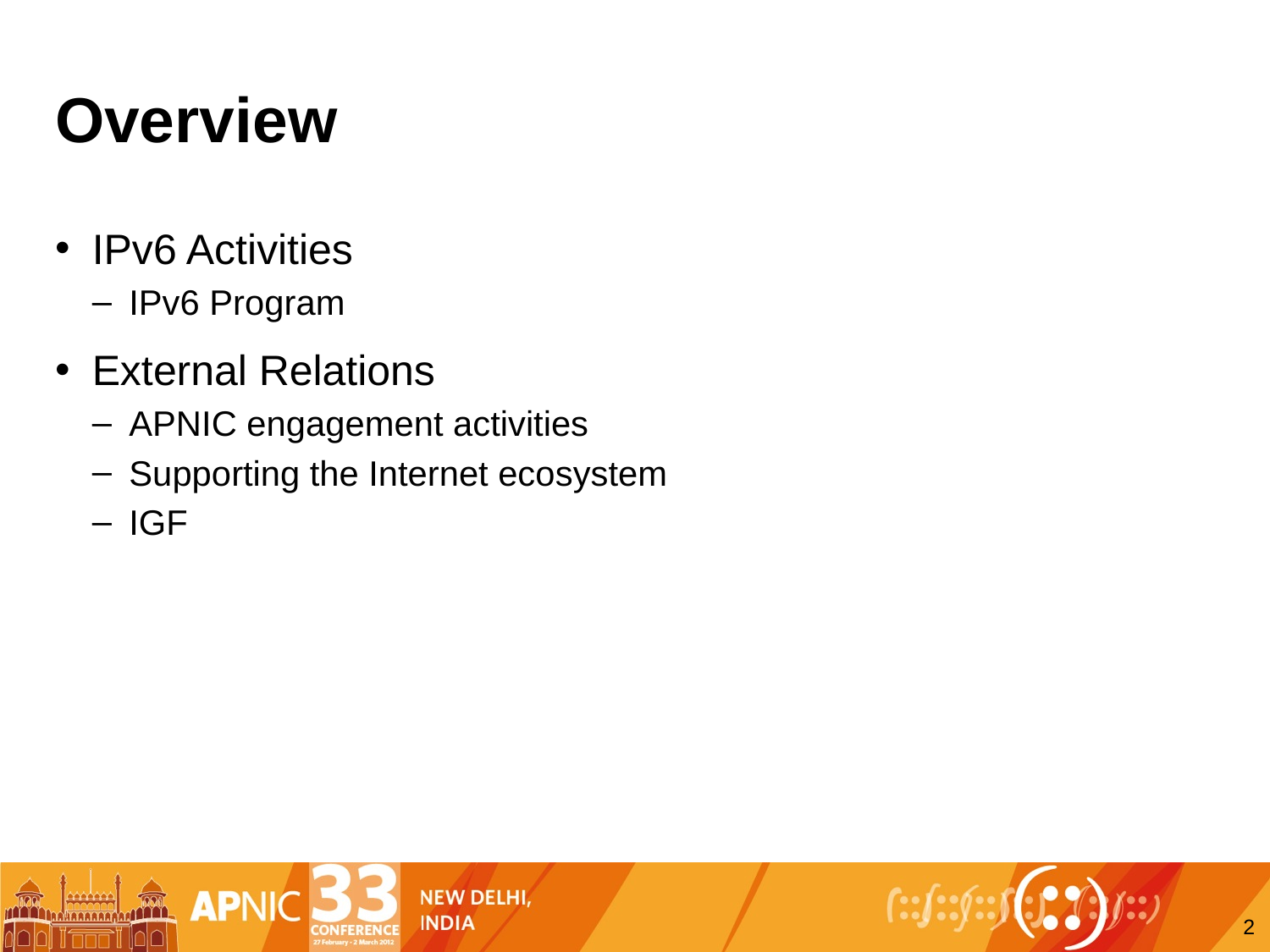

# Overview
IPv6 Activities
IPv6 Program
External Relations
APNIC engagement activities
Supporting the Internet ecosystem
IGF
2